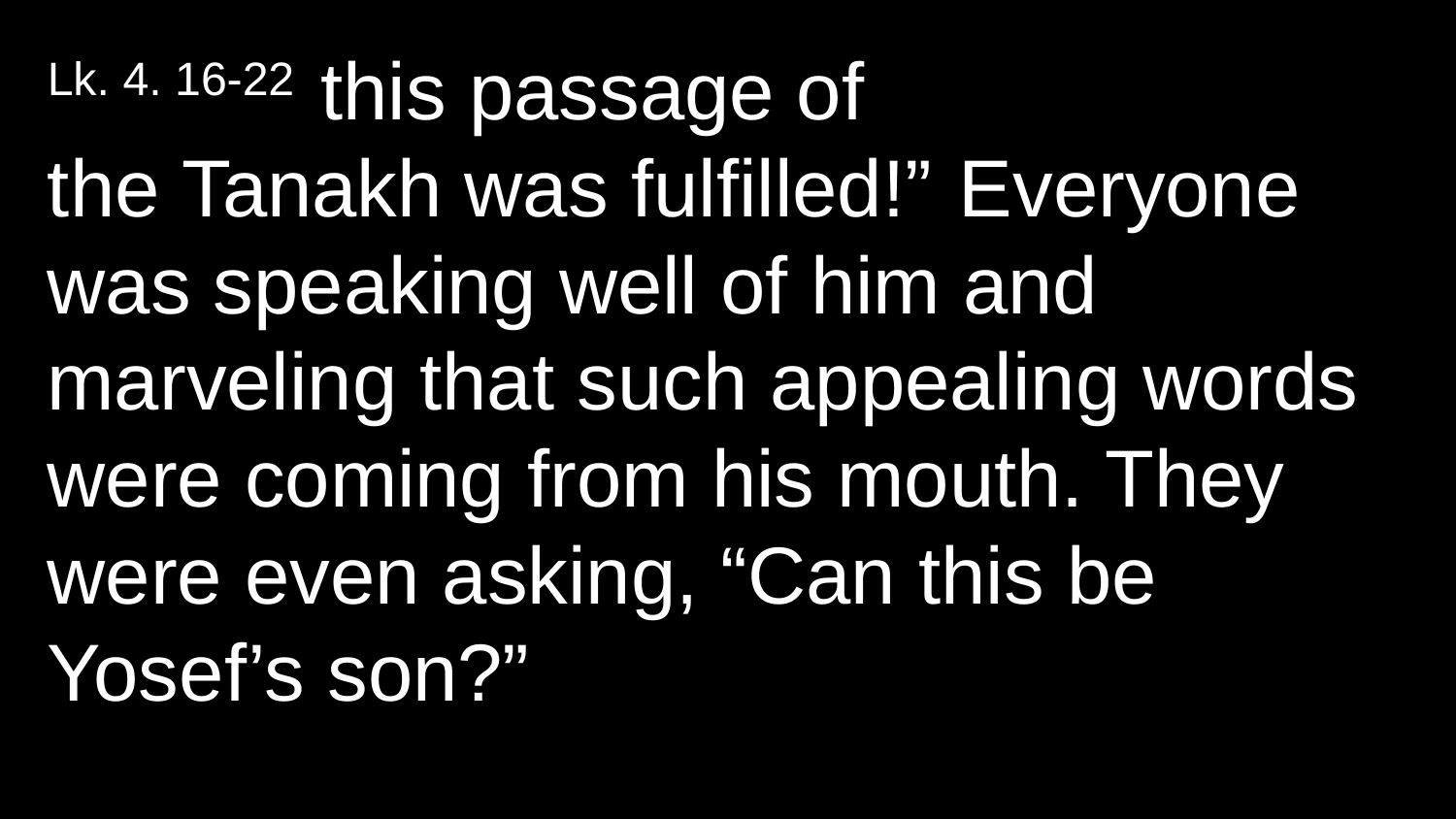

Lk. 4. 16-22  this passage of the Tanakh was fulfilled!”  Everyone was speaking well of him and marveling that such appealing words were coming from his mouth. They were even asking, “Can this be Yosef’s son?”